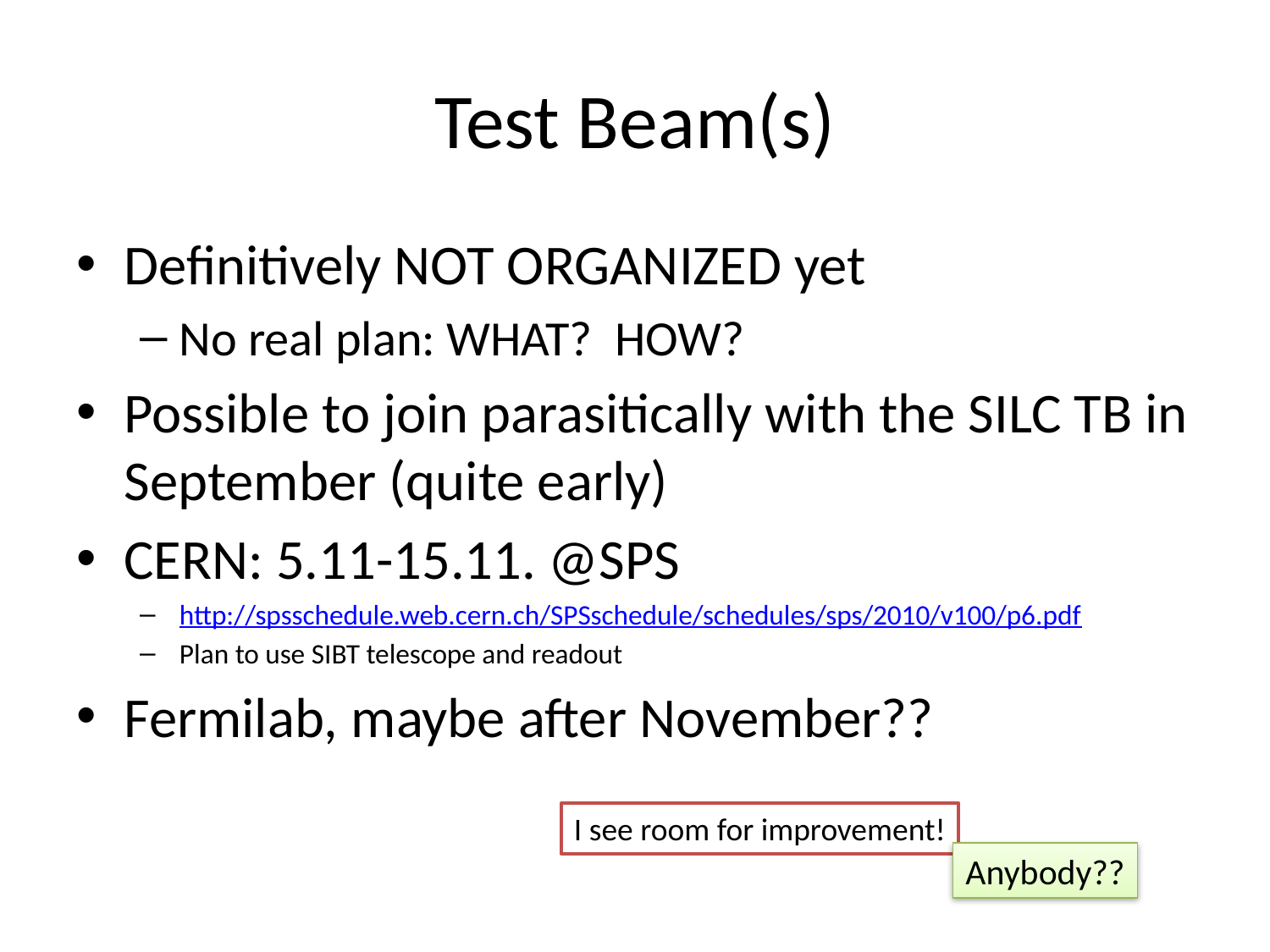

# Test Beam(s)
Definitively NOT ORGANIZED yet
No real plan: WHAT?  HOW?
Possible to join parasitically with the SILC TB in September (quite early)
CERN: 5.11-15.11. @SPS
http://spsschedule.web.cern.ch/SPSschedule/schedules/sps/2010/v100/p6.pdf
Plan to use SIBT telescope and readout
Fermilab, maybe after November??

I see room for improvement!
Anybody??